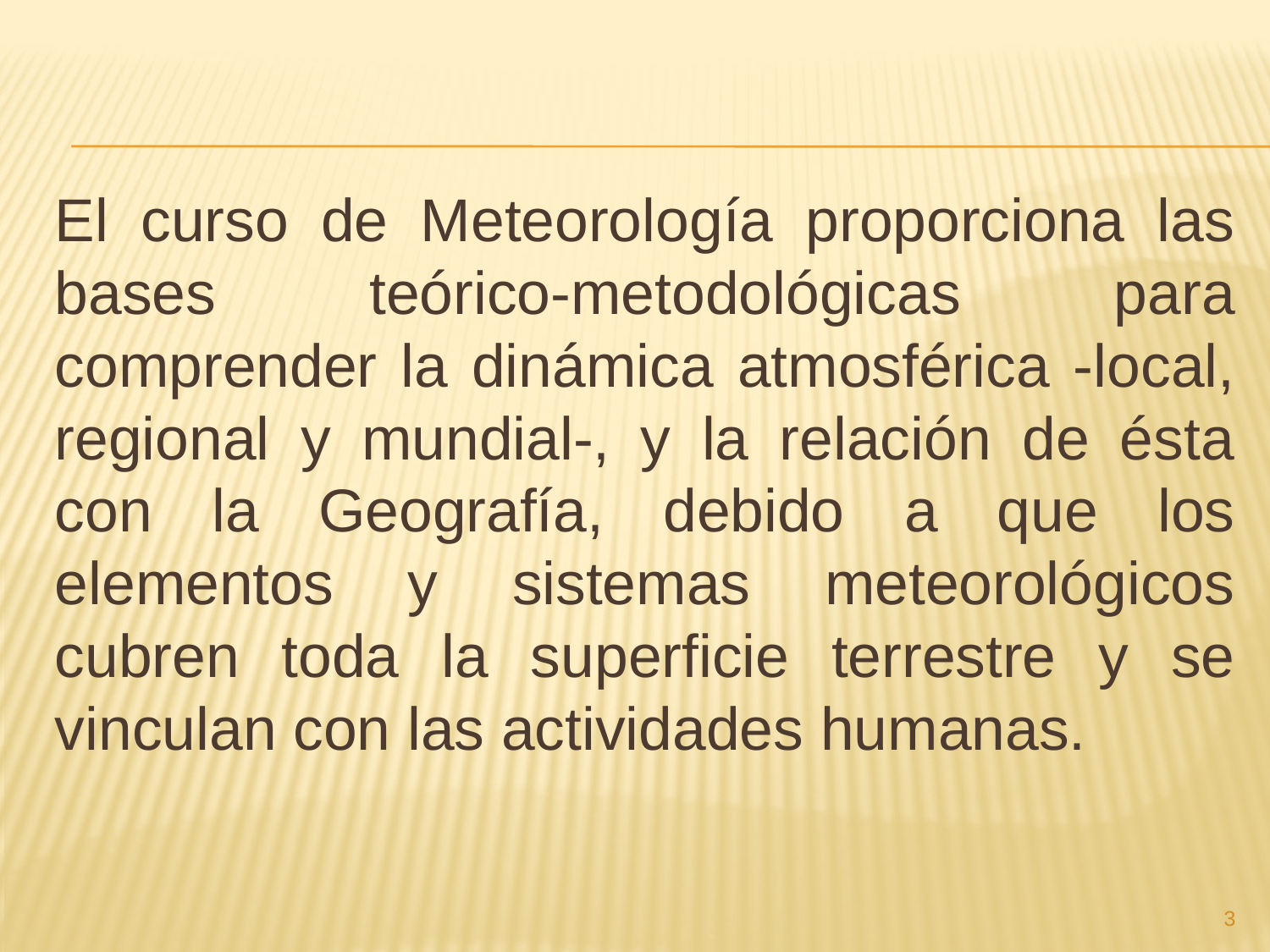

El curso de Meteorología proporciona las bases teórico-metodológicas para comprender la dinámica atmosférica -local, regional y mundial-, y la relación de ésta con la Geografía, debido a que los elementos y sistemas meteorológicos cubren toda la superficie terrestre y se vinculan con las actividades humanas.

3